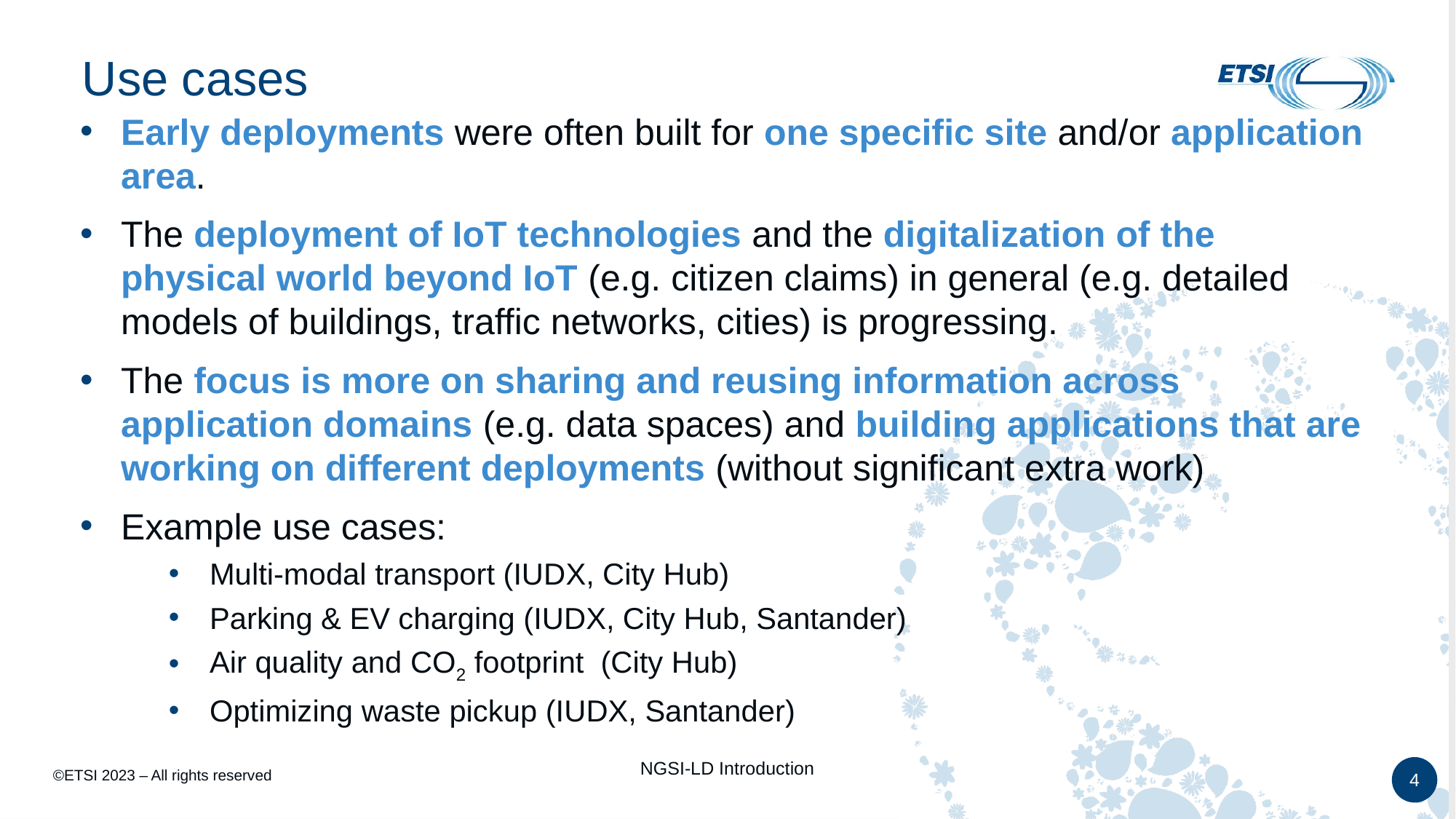

# Use cases
Early deployments were often built for one specific site and/or application area.
The deployment of IoT technologies and the digitalization of the physical world beyond IoT (e.g. citizen claims) in general (e.g. detailed models of buildings, traffic networks, cities) is progressing.
The focus is more on sharing and reusing information across application domains (e.g. data spaces) and building applications that are working on different deployments (without significant extra work)
Example use cases:
Multi-modal transport (IUDX, City Hub)
Parking & EV charging (IUDX, City Hub, Santander)
Air quality and CO2 footprint  (City Hub)
Optimizing waste pickup (IUDX, Santander)

NGSI-LD Introduction
4